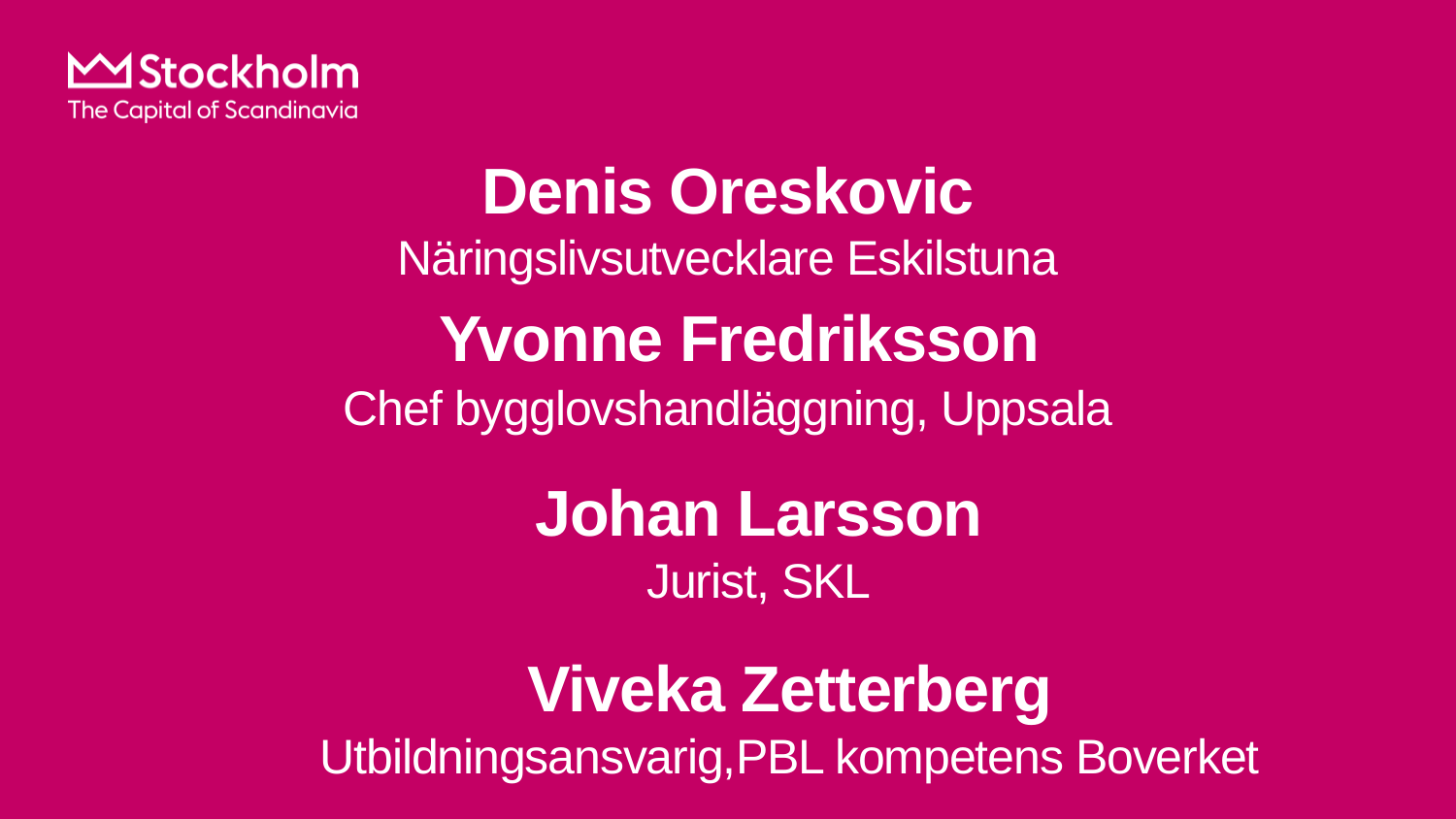

Denis Oreskovic
Näringslivsutvecklare Eskilstuna
 Yvonne Fredriksson
Chef bygglovshandläggning, Uppsala
Johan Larsson
Jurist, SKL

Viveka Zetterberg
Utbildningsansvarig,PBL kompetens Boverket